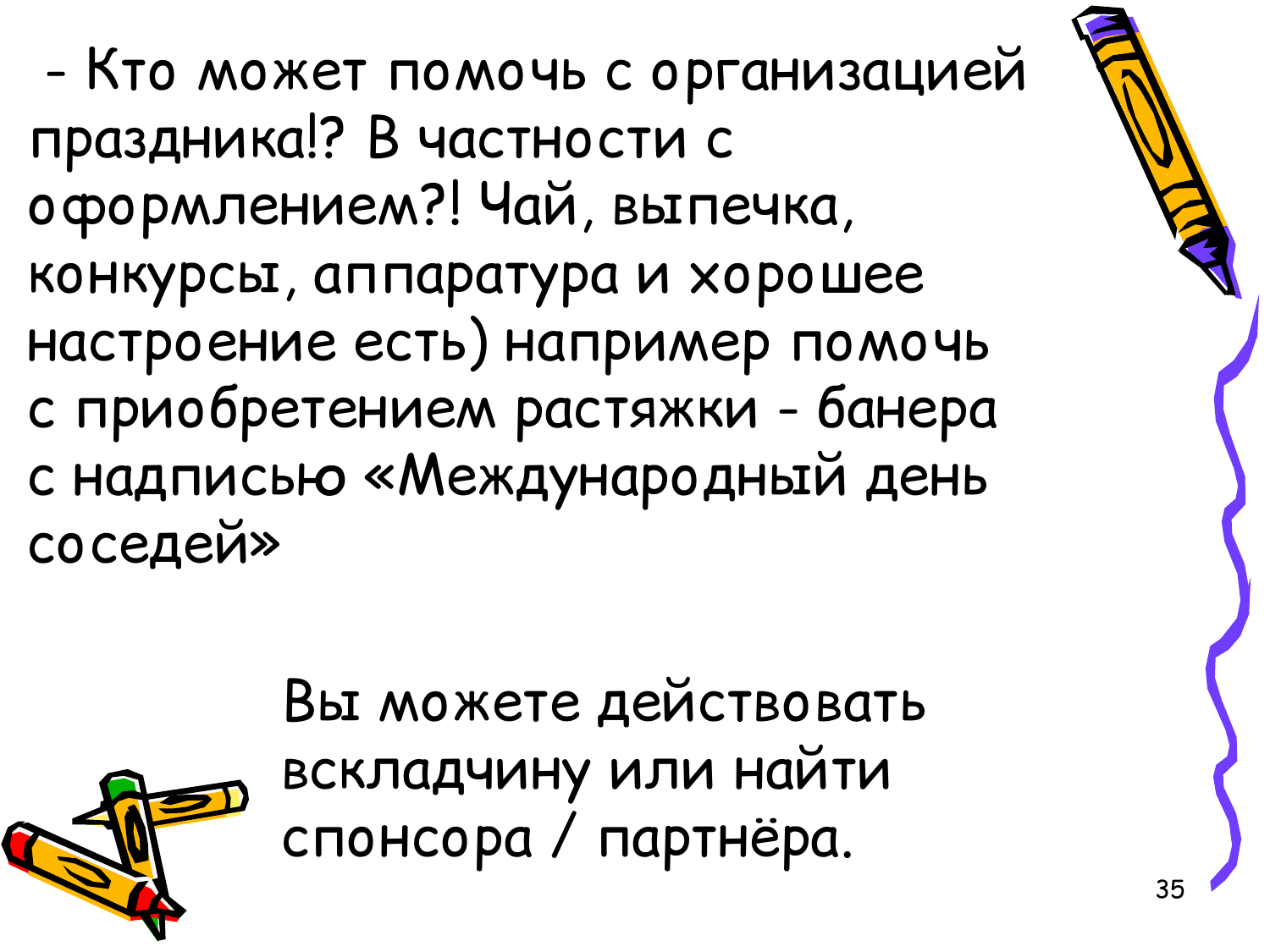

- Кто может помочь с организацией праздника!? В частности с оформлением?! Чай, выпечка, конкурсы, аппаратура и хорошее настроение есть) например помочь
с приобретением растяжки - банера
с надписью «Международный день соседей»

               Вы можете действовать
               вскладчину или найти
               спонсора / партнёра.

35